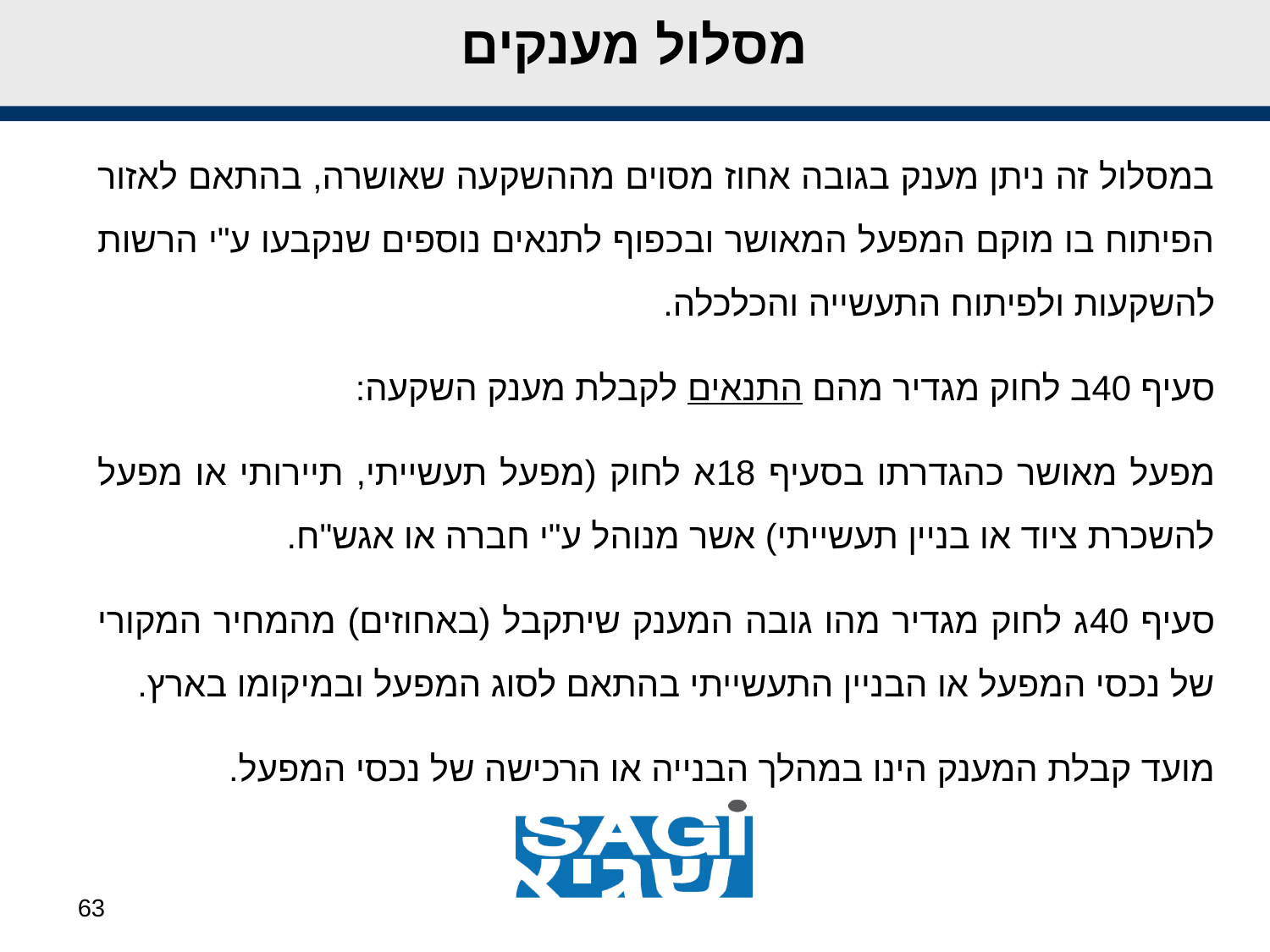

# מסלול מענקים
במסלול זה ניתן מענק בגובה אחוז מסוים מההשקעה שאושרה, בהתאם לאזור הפיתוח בו מוקם המפעל המאושר ובכפוף לתנאים נוספים שנקבעו ע"י הרשות להשקעות ולפיתוח התעשייה והכלכלה.
סעיף 40ב לחוק מגדיר מהם התנאים לקבלת מענק השקעה:
מפעל מאושר כהגדרתו בסעיף 18א לחוק (מפעל תעשייתי, תיירותי או מפעל להשכרת ציוד או בניין תעשייתי) אשר מנוהל ע"י חברה או אגש"ח.
סעיף 40ג לחוק מגדיר מהו גובה המענק שיתקבל (באחוזים) מהמחיר המקורי של נכסי המפעל או הבניין התעשייתי בהתאם לסוג המפעל ובמיקומו בארץ.
מועד קבלת המענק הינו במהלך הבנייה או הרכישה של נכסי המפעל.

63